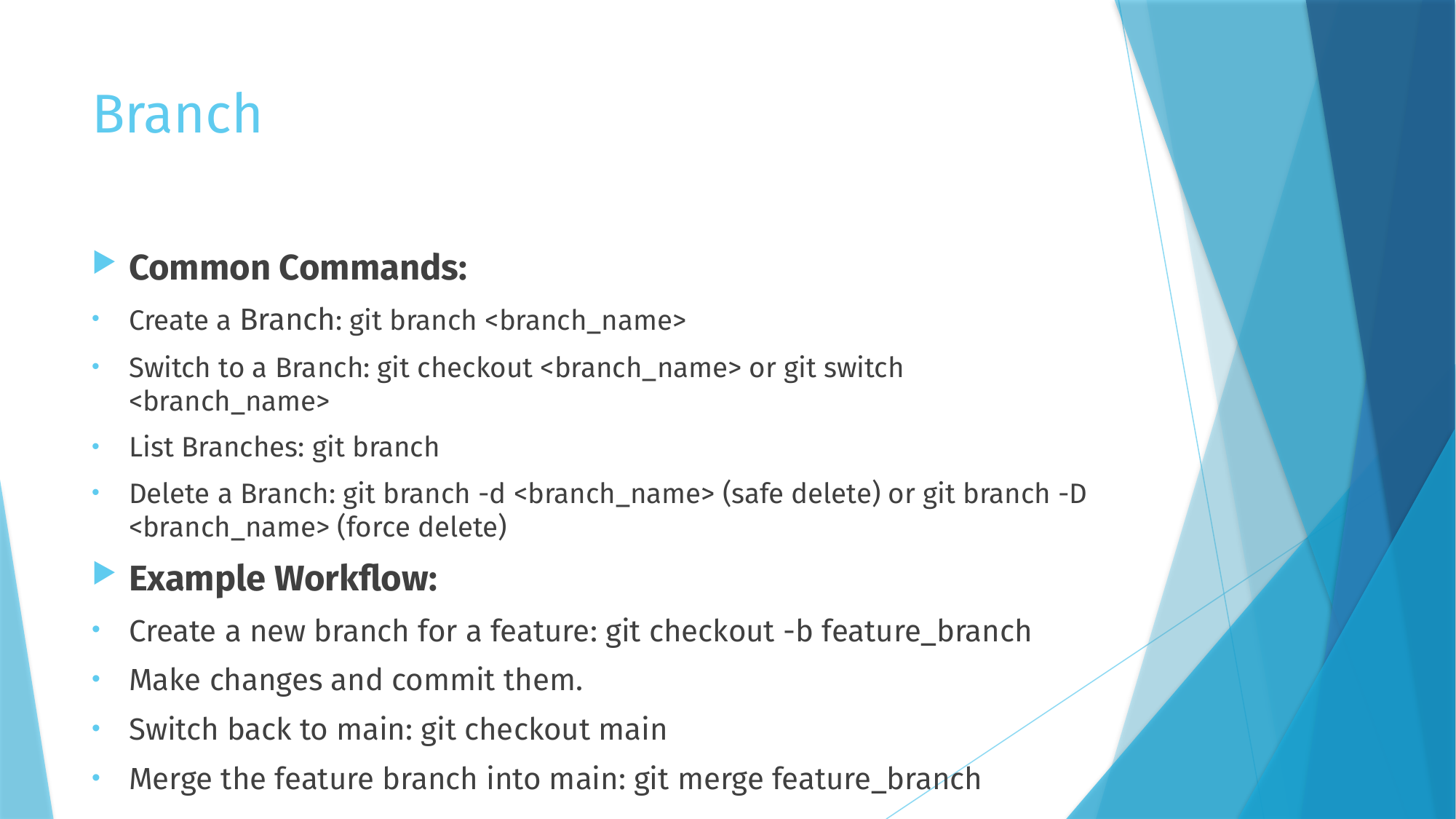

# Branch
Common Commands:
Create a Branch: git branch <branch_name>
Switch to a Branch: git checkout <branch_name> or git switch <branch_name>
List Branches: git branch
Delete a Branch: git branch -d <branch_name> (safe delete) or git branch -D <branch_name> (force delete)
Example Workflow:
Create a new branch for a feature: git checkout -b feature_branch
Make changes and commit them.
Switch back to main: git checkout main
Merge the feature branch into main: git merge feature_branch